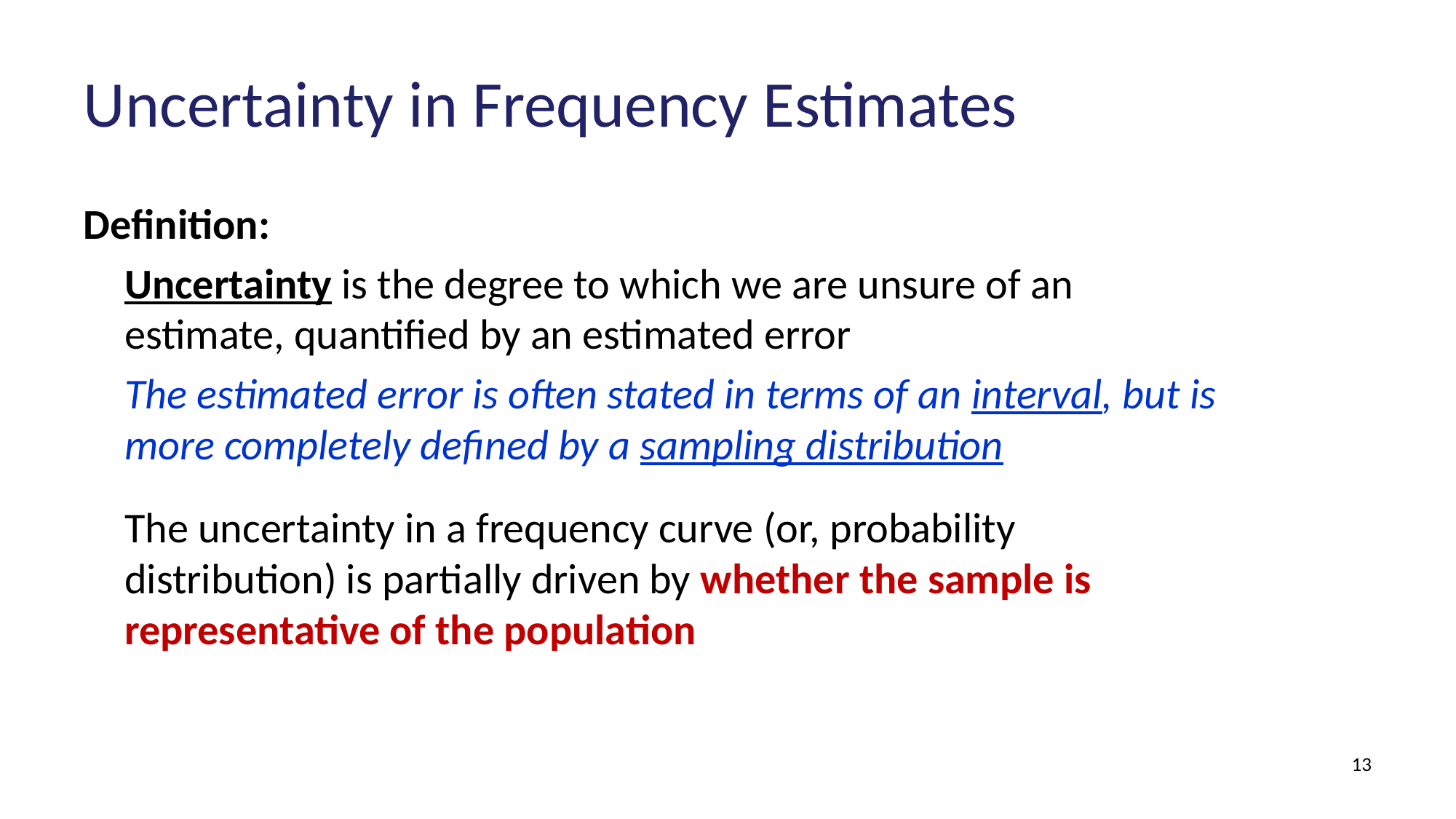

# Uncertainty in Frequency Estimates
Definition:
	Uncertainty is the degree to which we are unsure of an estimate, quantified by an estimated error
	The estimated error is often stated in terms of an interval, but is more completely defined by a sampling distribution
	The uncertainty in a frequency curve (or, probability distribution) is partially driven by whether the sample is representative of the population
13